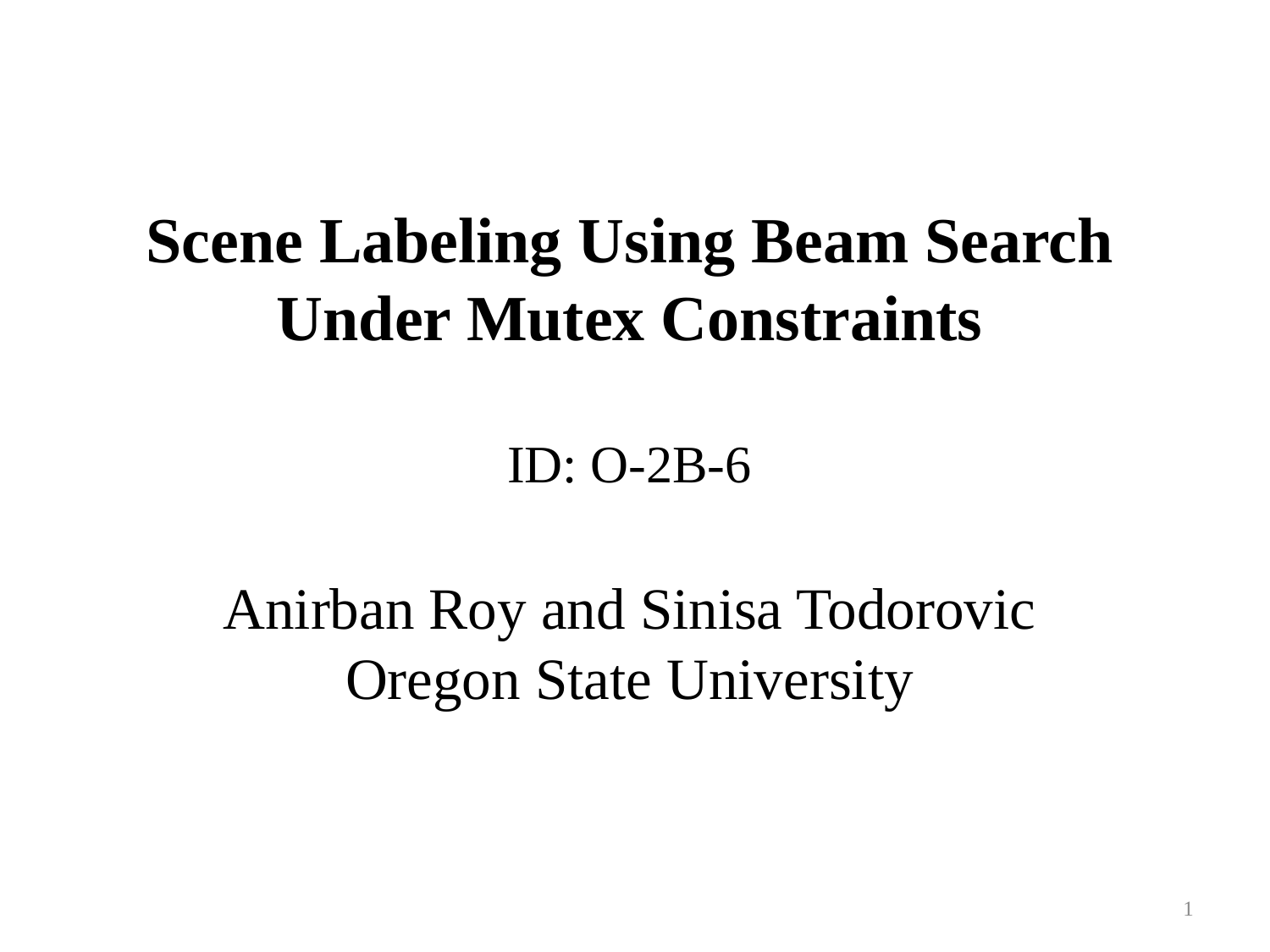

# Scene Labeling Using Beam Search Under Mutex Constraints ID: O-2B-6 Anirban Roy and Sinisa Todorovic Oregon State University
1